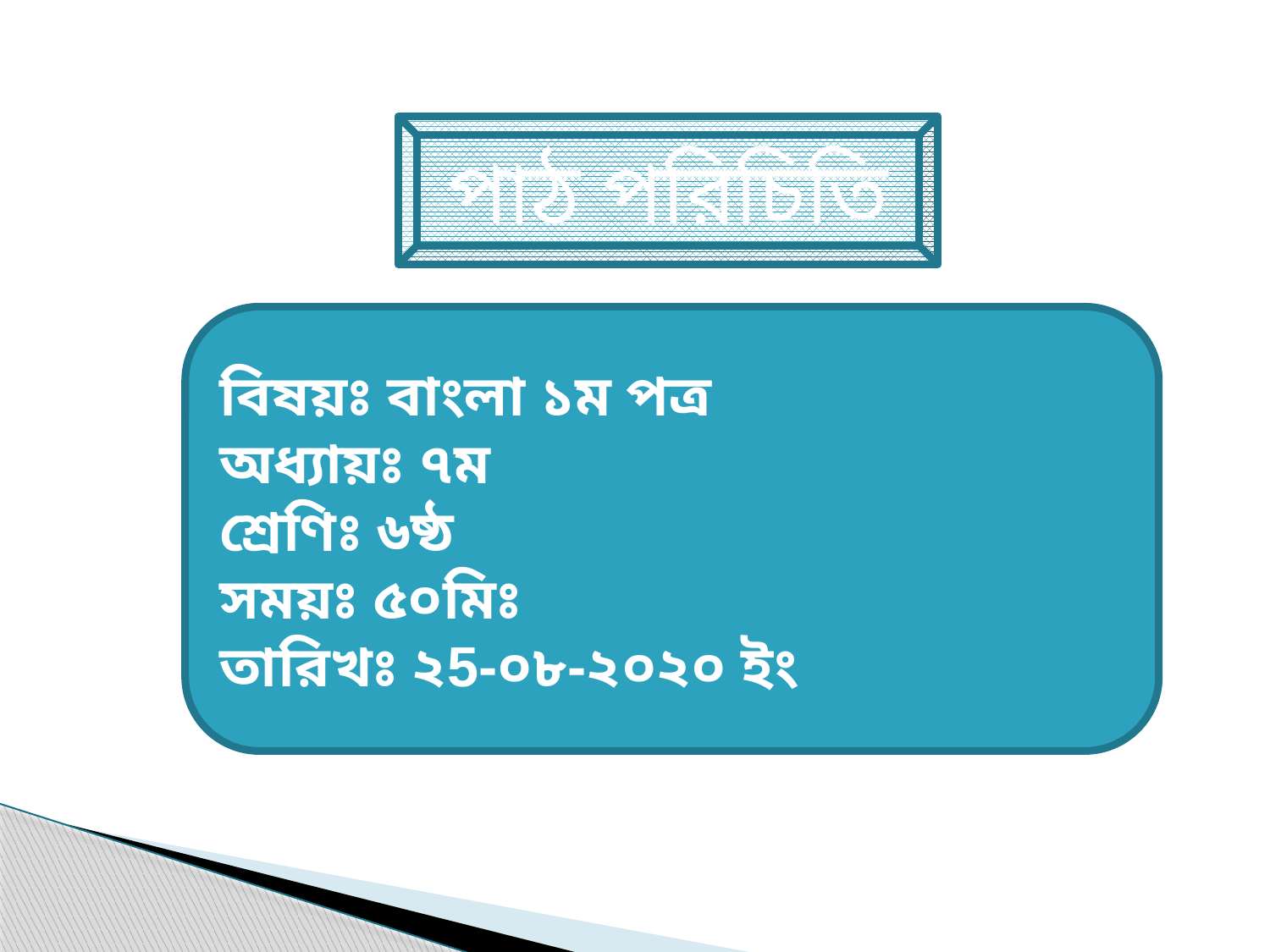

পাঠ পরিচিতি
বিষয়ঃ বাংলা ১ম পত্র
অধ্যায়ঃ ৭ম
শ্রেণিঃ ৬ষ্ঠ
সময়ঃ ৫০মিঃ
তারিখঃ ২5-০৮-২০২০ ইং